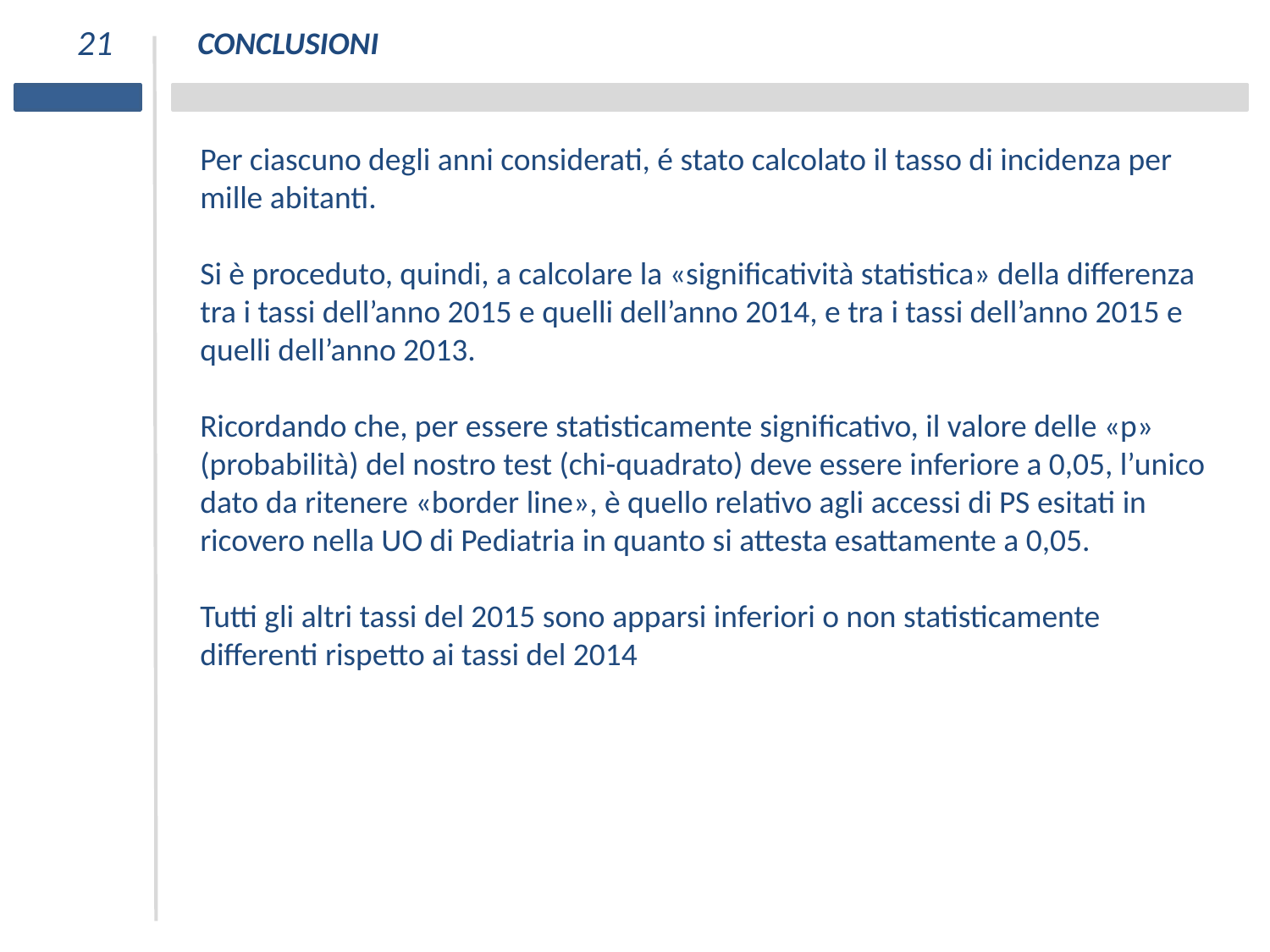

21
CONCLUSIONI
Per ciascuno degli anni considerati, é stato calcolato il tasso di incidenza per mille abitanti.

Si è proceduto, quindi, a calcolare la «significatività statistica» della differenza tra i tassi dell’anno 2015 e quelli dell’anno 2014, e tra i tassi dell’anno 2015 e quelli dell’anno 2013.

Ricordando che, per essere statisticamente significativo, il valore delle «p» (probabilità) del nostro test (chi-quadrato) deve essere inferiore a 0,05, l’unico dato da ritenere «border line», è quello relativo agli accessi di PS esitati in ricovero nella UO di Pediatria in quanto si attesta esattamente a 0,05.

Tutti gli altri tassi del 2015 sono apparsi inferiori o non statisticamente differenti rispetto ai tassi del 2014